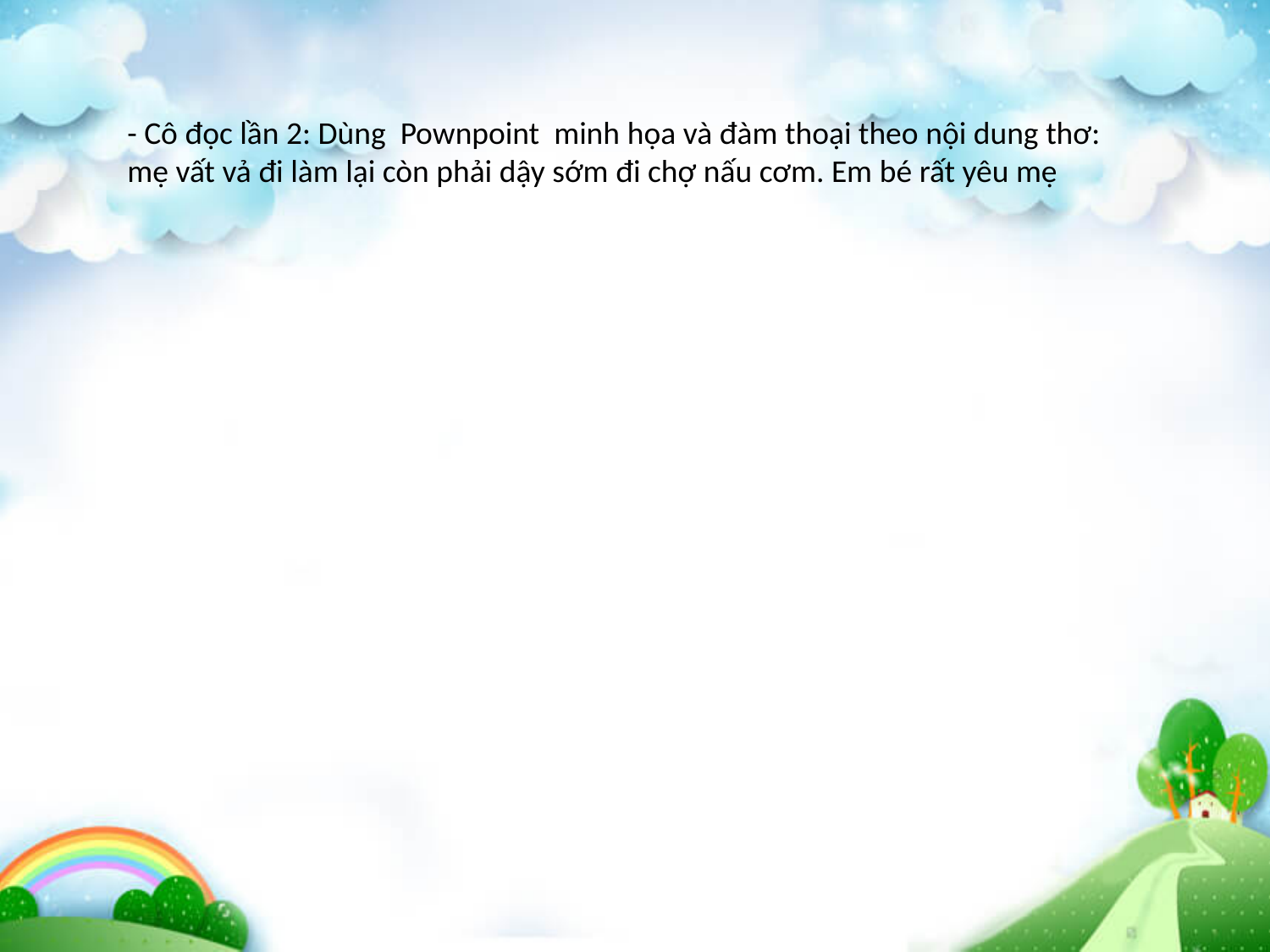

- Cô đọc lần 2: Dùng  Pownpoint  minh họa và đàm thoại theo nội dung thơ: mẹ vất vả đi làm lại còn phải dậy sớm đi chợ nấu cơm. Em bé rất yêu mẹ